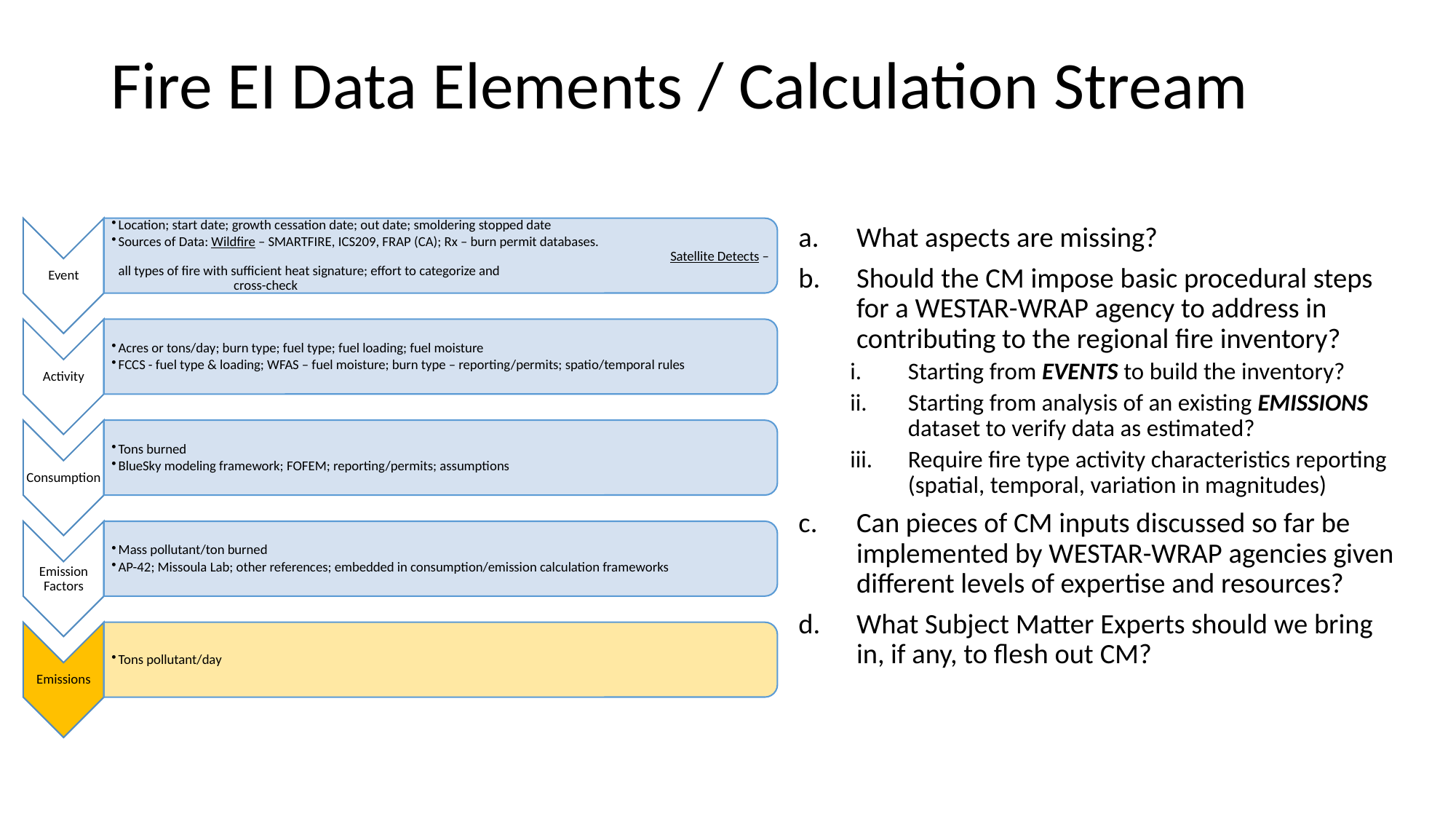

# Fire EI Data Elements / Calculation Stream
Event
Location; start date; growth cessation date; out date; smoldering stopped date
Sources of Data: Wildfire – SMARTFIRE, ICS209, FRAP (CA); Rx – burn permit databases.  			   			  Satellite Detects – all types of fire with sufficient heat signature; effort to categorize and 			  cross-check
Activity
Acres or tons/day; burn type; fuel type; fuel loading; fuel moisture
FCCS - fuel type & loading; WFAS – fuel moisture; burn type – reporting/permits; spatio/temporal rules
Consumption
Tons burned
BlueSky modeling framework; FOFEM; reporting/permits; assumptions
Emission Factors
Mass pollutant/ton burned
AP-42; Missoula Lab; other references; embedded in consumption/emission calculation frameworks
Emissions
Tons pollutant/day
What aspects are missing?
Should the CM impose basic procedural steps for a WESTAR-WRAP agency to address in contributing to the regional fire inventory?
Starting from EVENTS to build the inventory?
Starting from analysis of an existing EMISSIONS dataset to verify data as estimated?
Require fire type activity characteristics reporting (spatial, temporal, variation in magnitudes)
Can pieces of CM inputs discussed so far be implemented by WESTAR-WRAP agencies given different levels of expertise and resources?
What Subject Matter Experts should we bring in, if any, to flesh out CM?